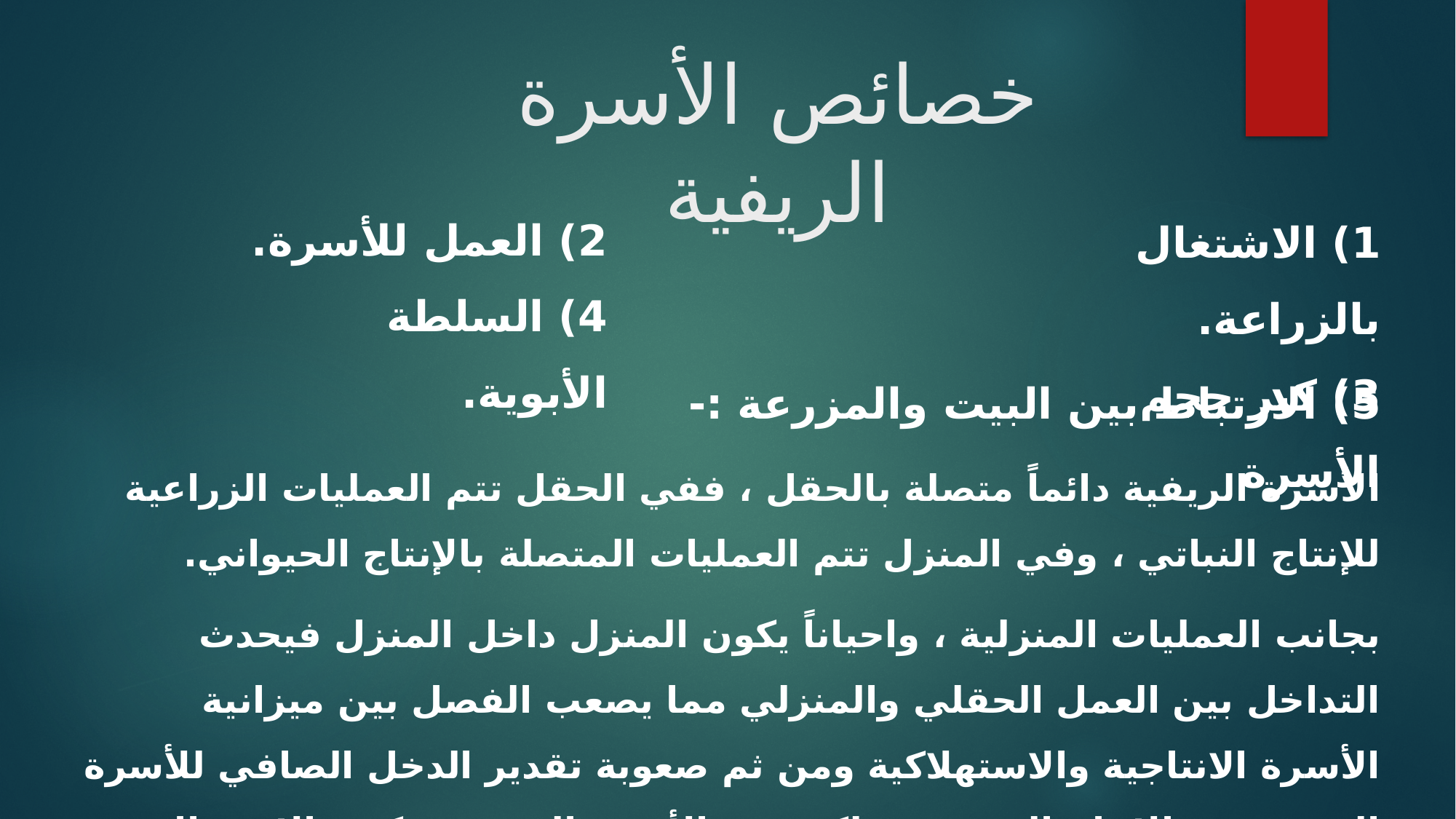

# خصائص الأسرة الريفية
2) العمل للأسرة.
4) السلطة الأبوية.
1) الاشتغال بالزراعة.
3) كبر حجم الأسرة

5) الارتباط بين البيت والمزرعة :-
الأسرة الريفية دائماً متصلة بالحقل ، ففي الحقل تتم العمليات الزراعية للإنتاج النباتي ، وفي المنزل تتم العمليات المتصلة بالإنتاج الحيواني.
بجانب العمليات المنزلية ، واحياناً يكون المنزل داخل المنزل فيحدث التداخل بين العمل الحقلي والمنزلي مما يصعب الفصل بين ميزانية الأسرة الانتاجية والاستهلاكية ومن ثم صعوبة تقدير الدخل الصافي للأسرة الريفية من الإنتاج المزرعي ولكن في الأسرة الحضرية يكون الانفصال واضحاً بين المنزل ومكان العمل مما يؤدي الي سهولة حساب ميزانيتها وتطور الدخل بها.